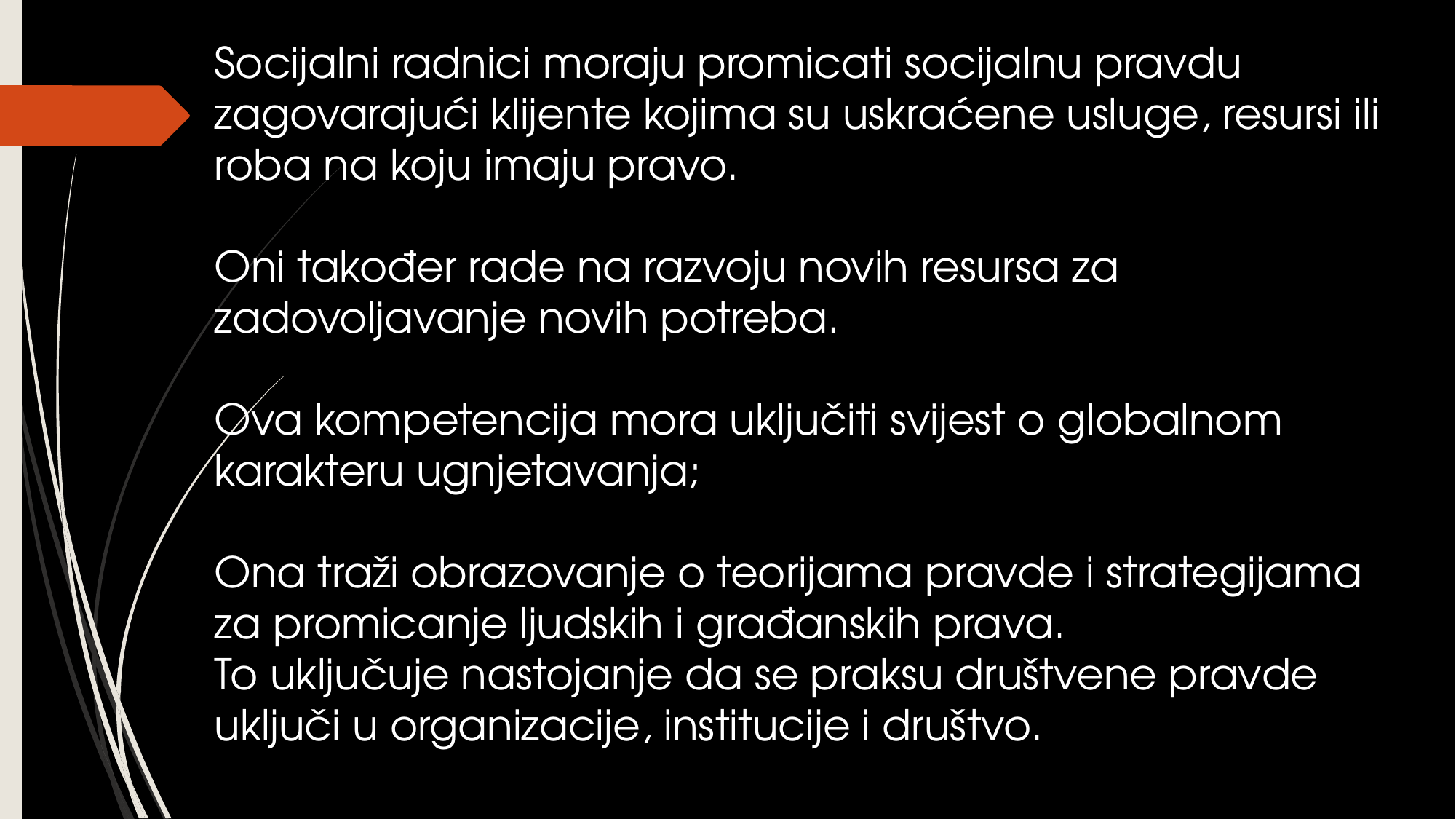

Socijalni radnici moraju promicati socijalnu pravdu zagovarajući klijente kojima su uskraćene usluge, resursi ili roba na koju imaju pravo.

Oni također rade na razvoju novih resursa za zadovoljavanje novih potreba.

Ova kompetencija mora uključiti svijest o globalnom  karakteru ugnjetavanja;

Ona traži obrazovanje o teorijama pravde i strategijama za promicanje ljudskih i građanskih prava.
To uključuje nastojanje da se praksu društvene pravde uključi u organizacije, institucije i društvo.